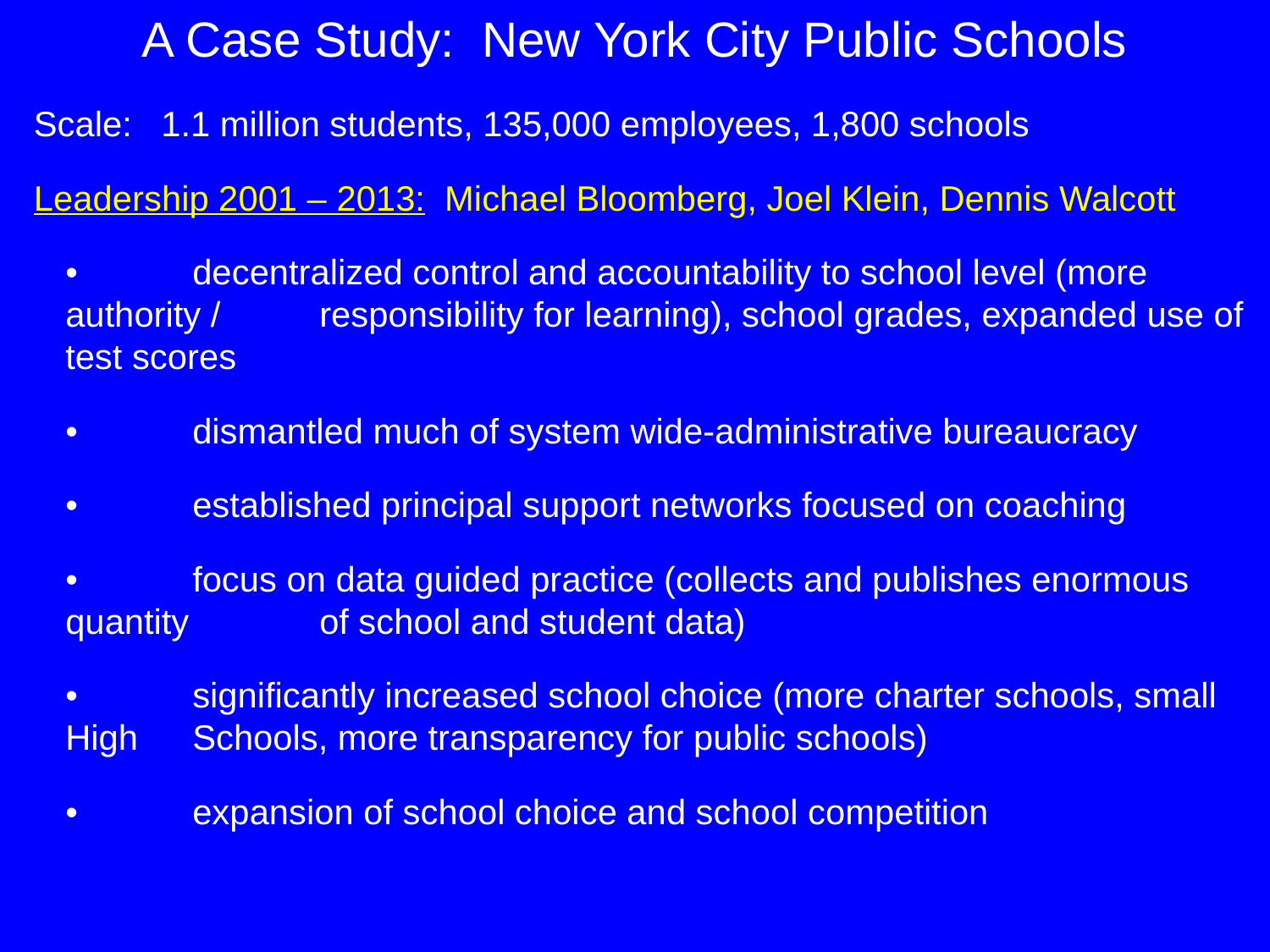

# A Case Study:  New York City Public Schools
Scale:   1.1 million students, 135,000 employees, 1,800 schools

Leadership 2001 – 2013:  Michael Bloomberg, Joel Klein, Dennis Walcott

	•	decentralized control and accountability to school level (more authority / 	responsibility for learning), school grades, expanded use of test scores

	•	dismantled much of system wide-administrative bureaucracy

	•	established principal support networks focused on coaching

	•	focus on data guided practice (collects and publishes enormous quantity 	of school and student data)

	• 	significantly increased school choice (more charter schools, small High 	Schools, more transparency for public schools)

	•	expansion of school choice and school competition